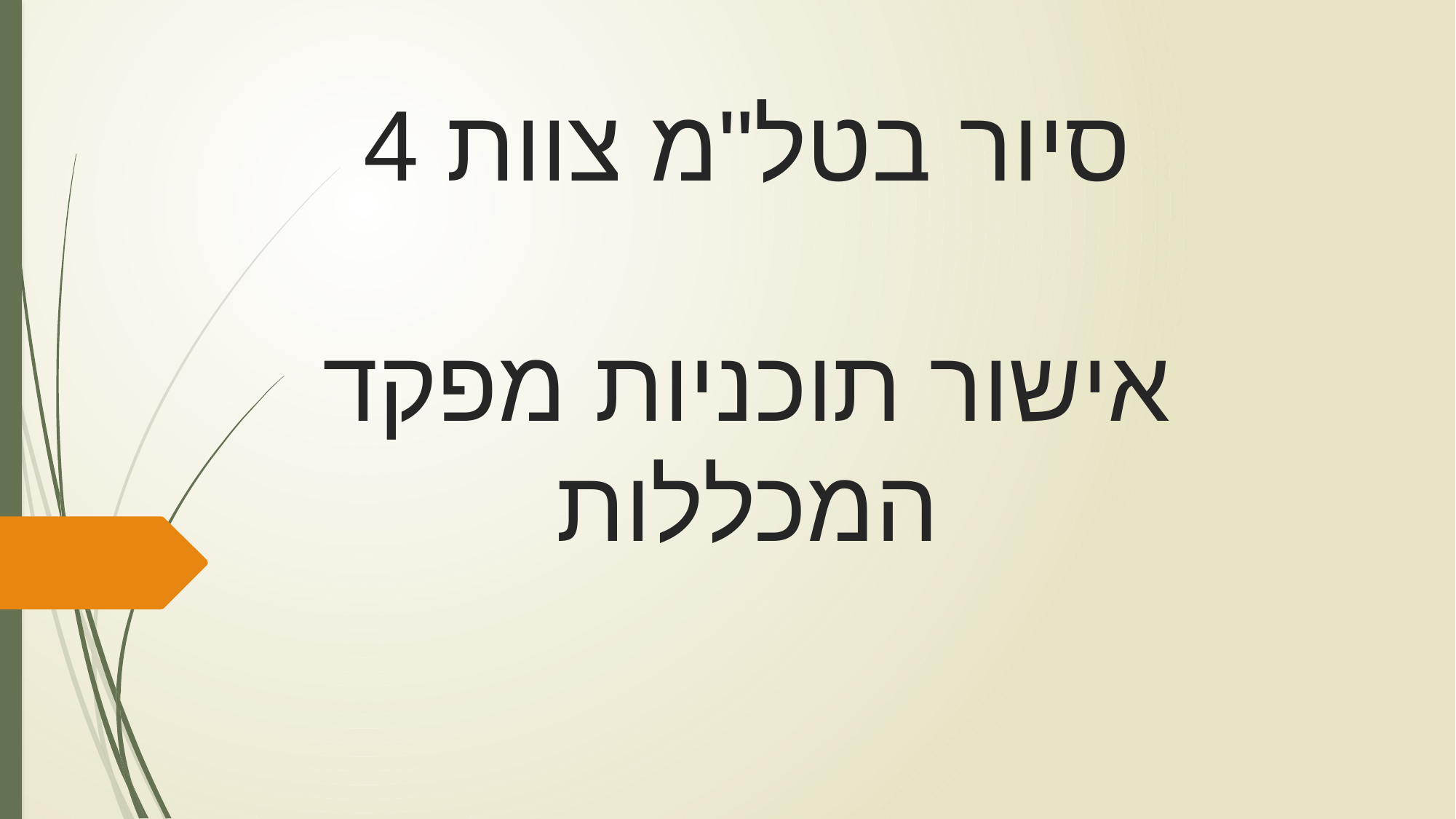

# סיור בטל"מ צוות 4 אישור תוכניות מפקד המכללות